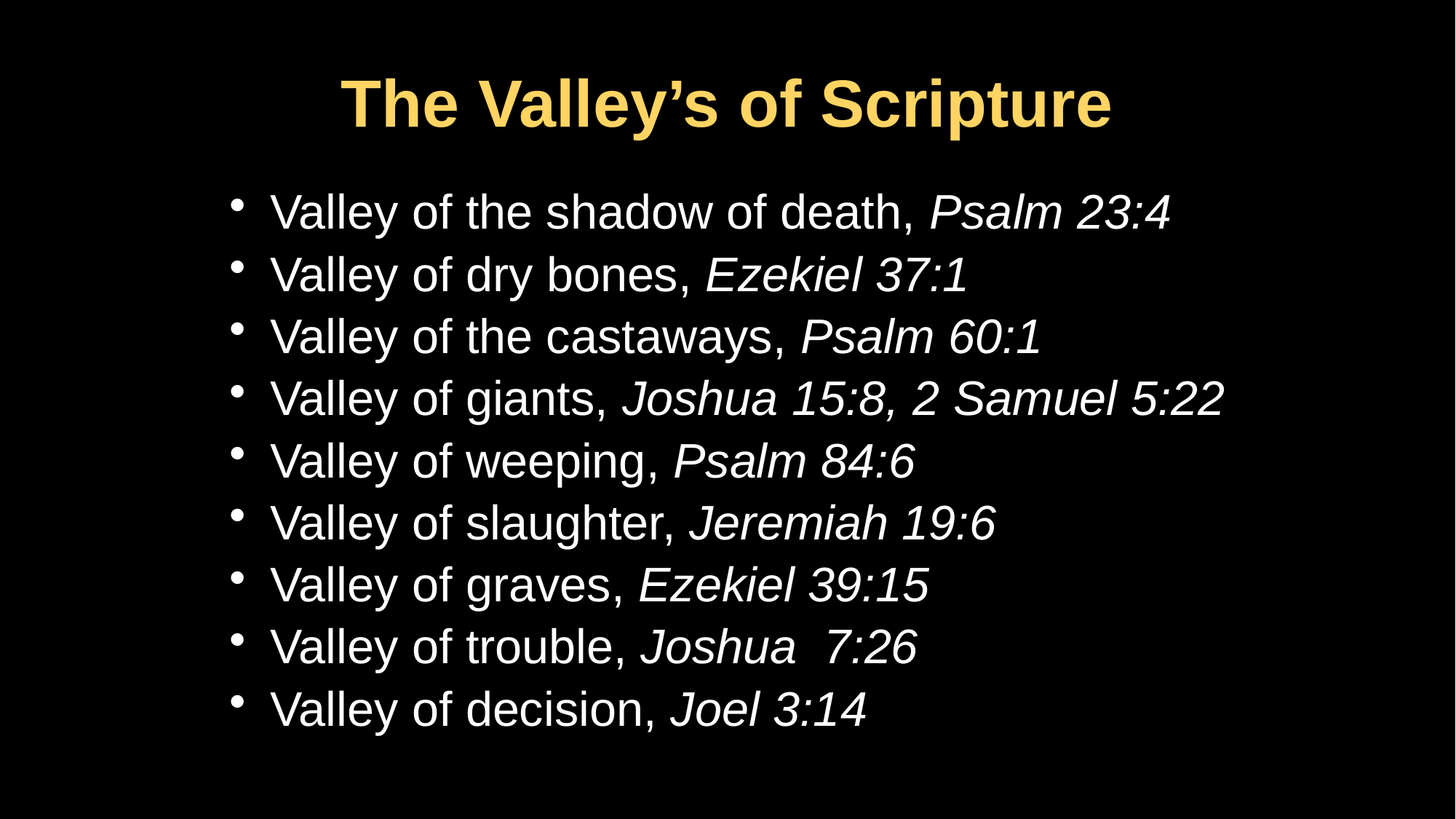

# The Valley’s of Scripture
Valley of the shadow of death, Psalm 23:4
Valley of dry bones, Ezekiel 37:1
Valley of the castaways, Psalm 60:1
Valley of giants, Joshua 15:8, 2 Samuel 5:22
Valley of weeping, Psalm 84:6
Valley of slaughter, Jeremiah 19:6
Valley of graves, Ezekiel 39:15
Valley of trouble, Joshua  7:26
Valley of decision, Joel 3:14